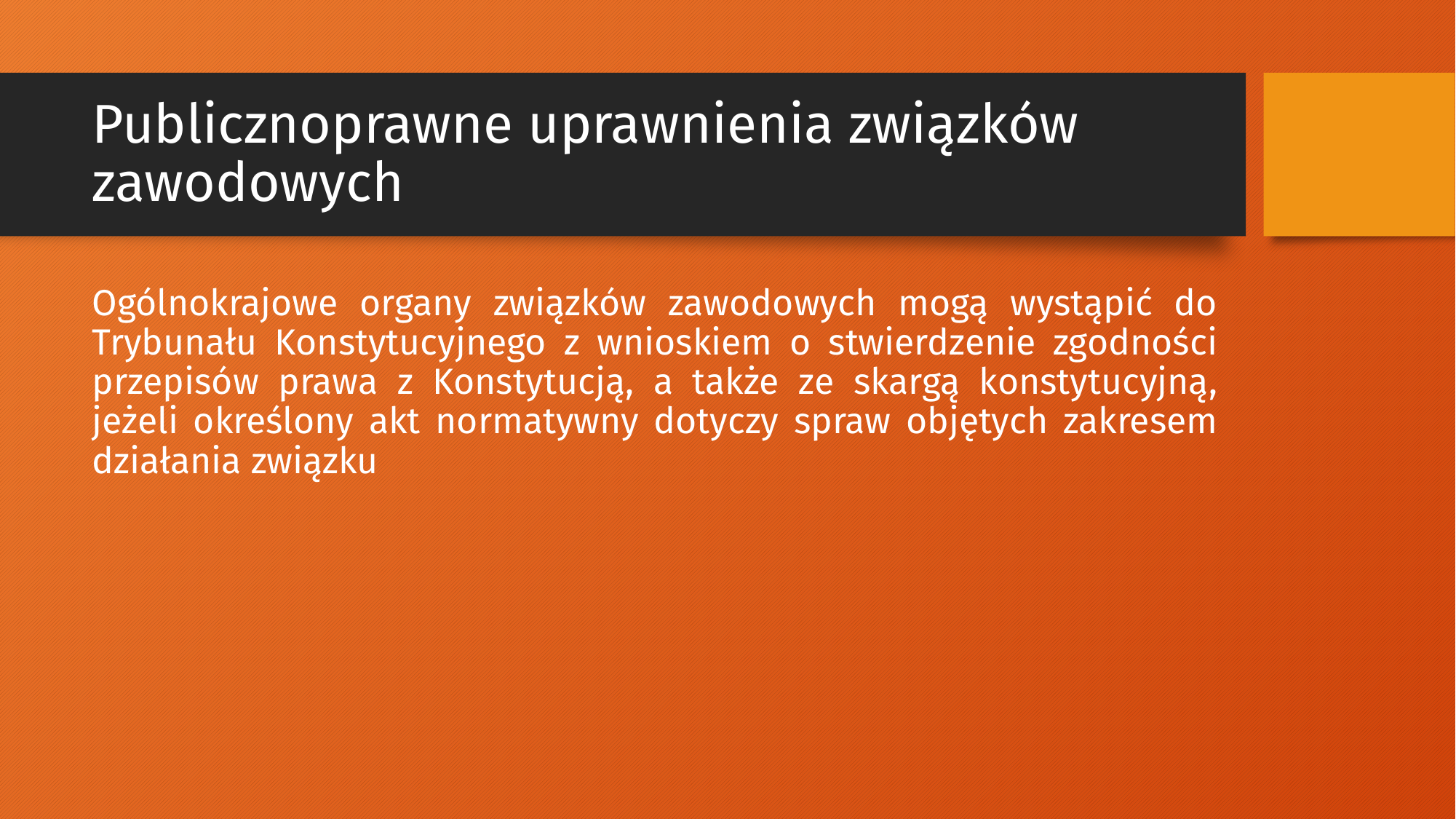

# Publicznoprawne uprawnienia związków zawodowych
Ogólnokrajowe organy związków zawodowych mogą wystąpić do Trybunału Konstytucyjnego z wnioskiem o stwierdzenie zgodności przepisów prawa z Konstytucją, a także ze skargą konstytucyjną, jeżeli określony akt normatywny dotyczy spraw objętych zakresem działania związku